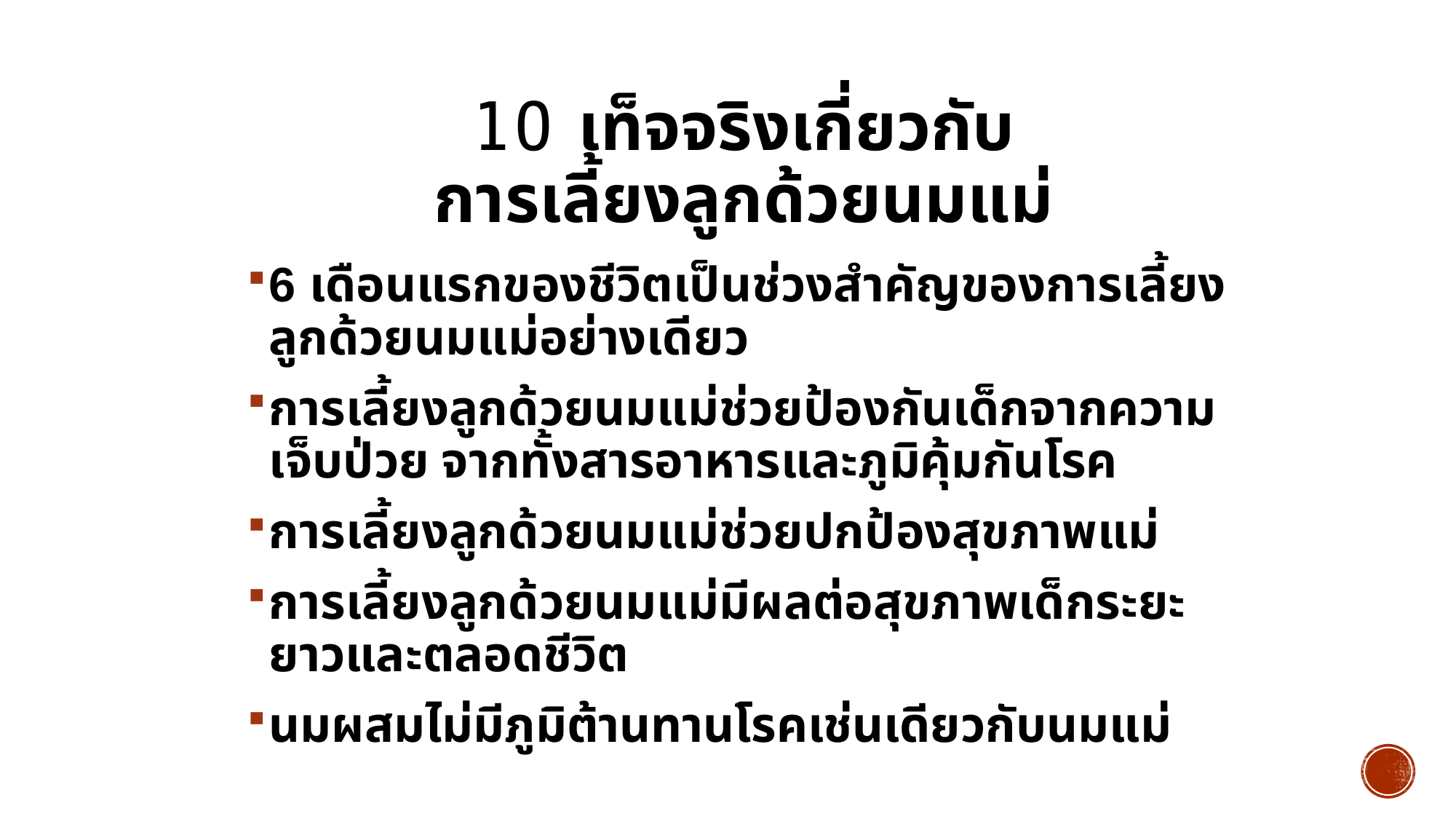

# 10 เท็จจริงเกี่ยวกับ การเลี้ยงลูกด้วยนมแม่
6 เดือนแรกของชีวิตเป็นช่วงสำคัญของการเลี้ยงลูกด้วยนมแม่อย่างเดียว
การเลี้ยงลูกด้วยนมแม่ช่วยป้องกันเด็กจากความเจ็บป่วย จากทั้งสารอาหารและภูมิคุ้มกันโรค
การเลี้ยงลูกด้วยนมแม่ช่วยปกป้องสุขภาพแม่
การเลี้ยงลูกด้วยนมแม่มีผลต่อสุขภาพเด็กระยะยาวและตลอดชีวิต
นมผสมไม่มีภูมิต้านทานโรคเช่นเดียวกับนมแม่